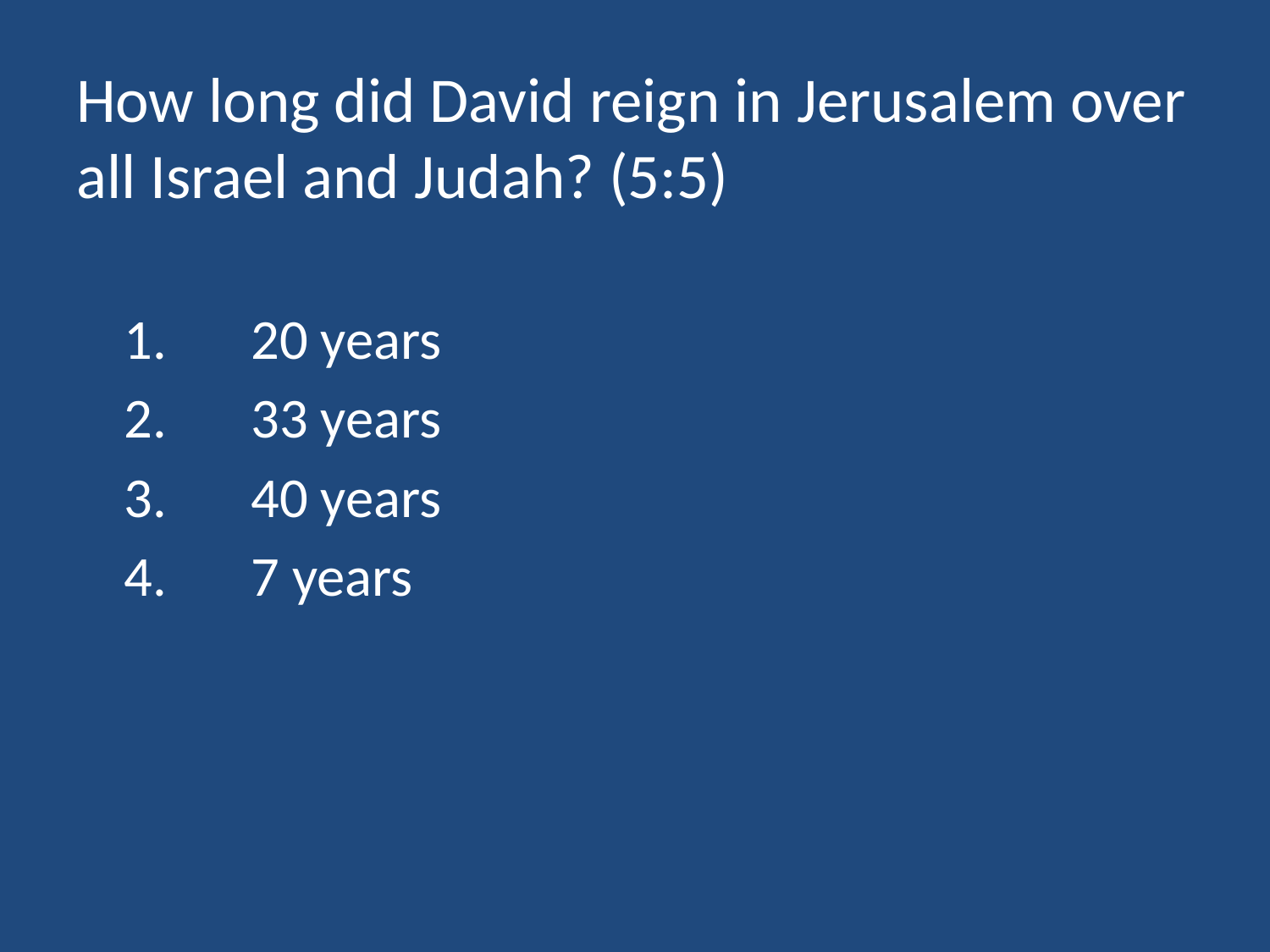

# How long did David reign in Jerusalem over all Israel and Judah? (5:5)
	1.	20 years
	2.	33 years
	3.	40 years
	4.	7 years